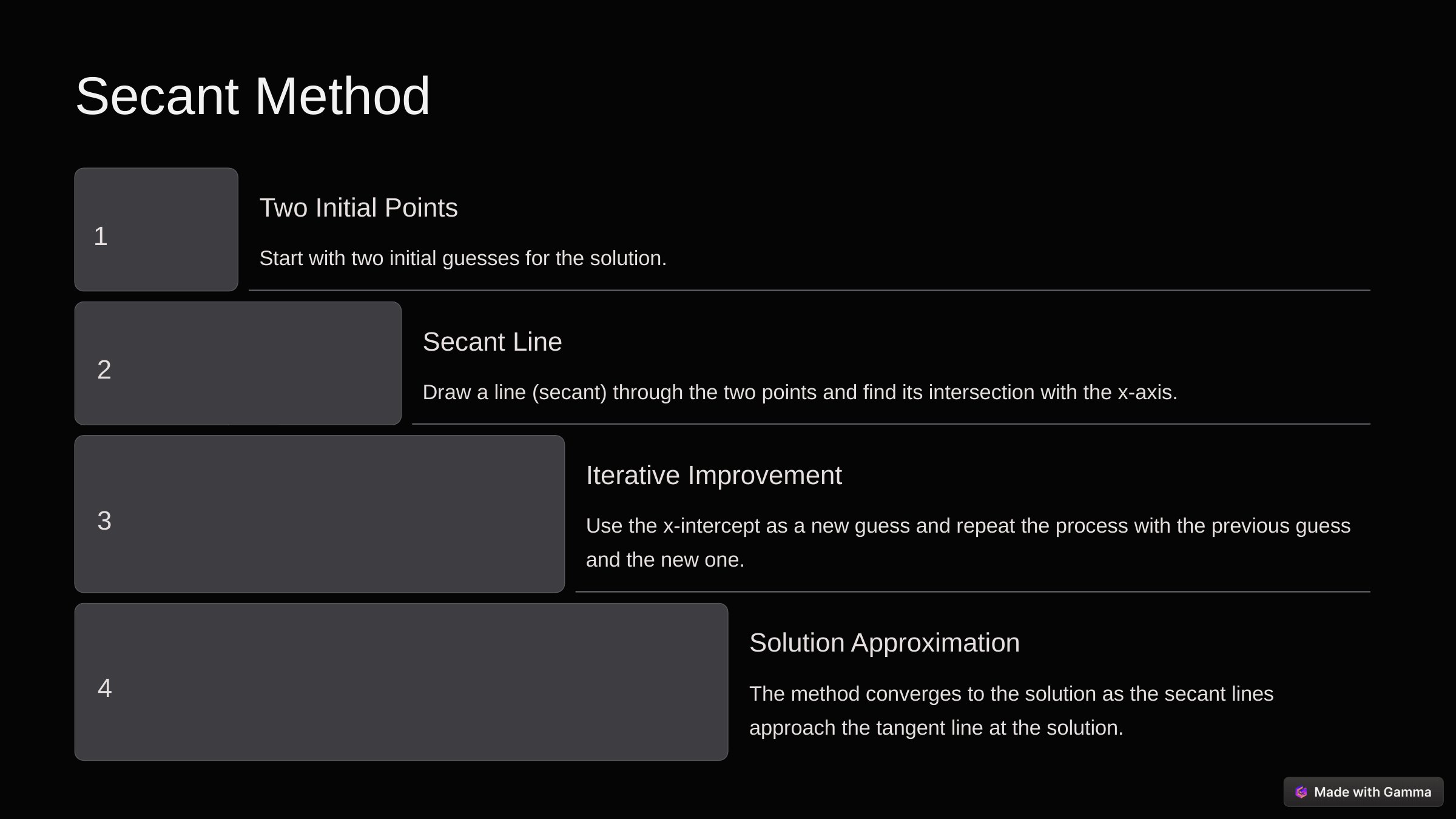

Secant Method

Two Initial Points
1
Start with two initial guesses for the solution.

Secant Line
2
Draw a line (secant) through the two points and find its intersection with the x-axis.

Iterative Improvement
3
Use the x-intercept as a new guess and repeat the process with the previous guess and the new one.

Solution Approximation
4
The method converges to the solution as the secant lines approach the tangent line at the solution.